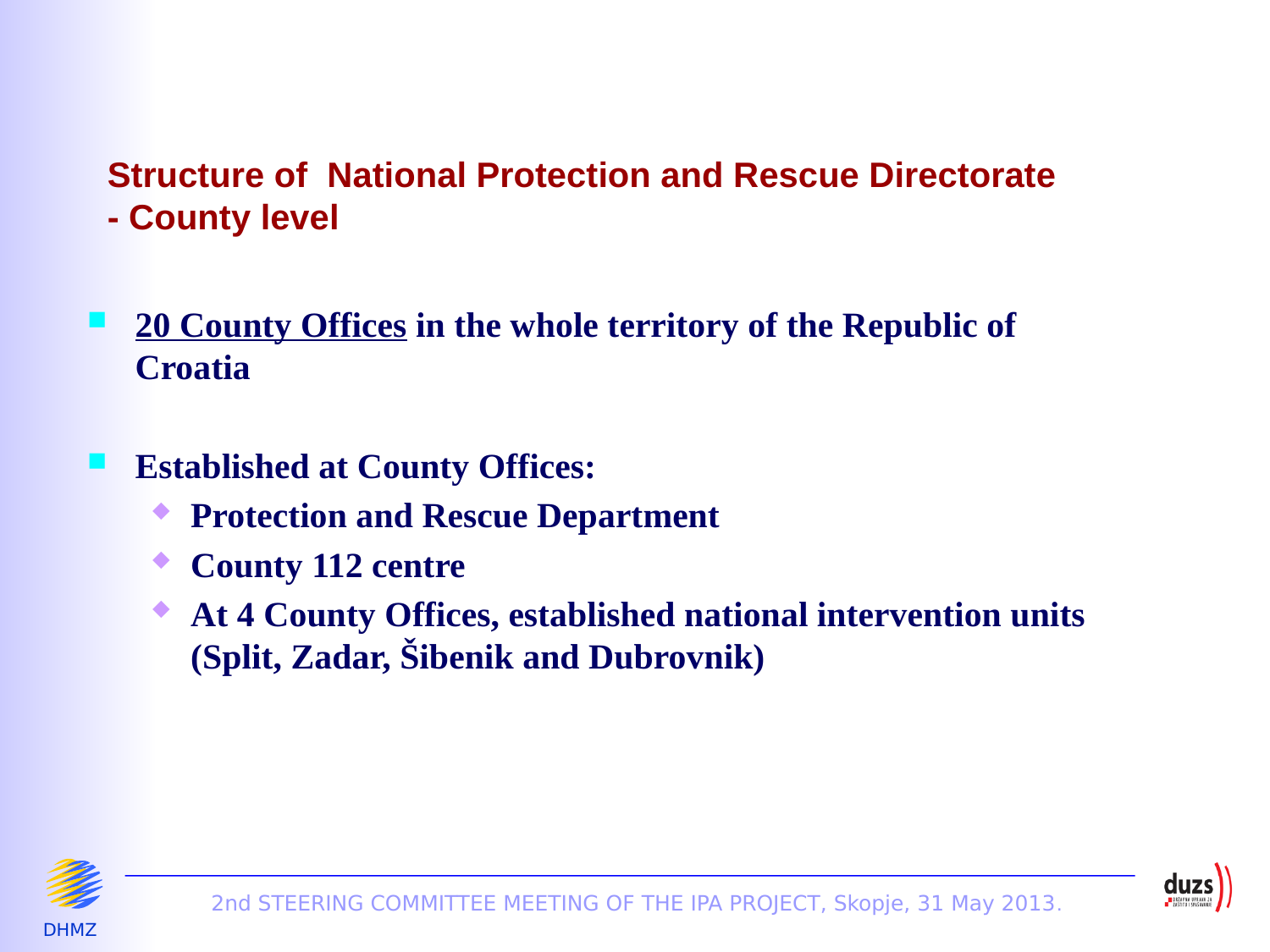

Structure of  National Protection and Rescue Directorate
- County level
20 County Offices in the whole territory of the Republic of Croatia

Established at County Offices:
Protection and Rescue Department
County 112 centre
At 4 County Offices, established national intervention units (Split, Zadar, Šibenik and Dubrovnik)